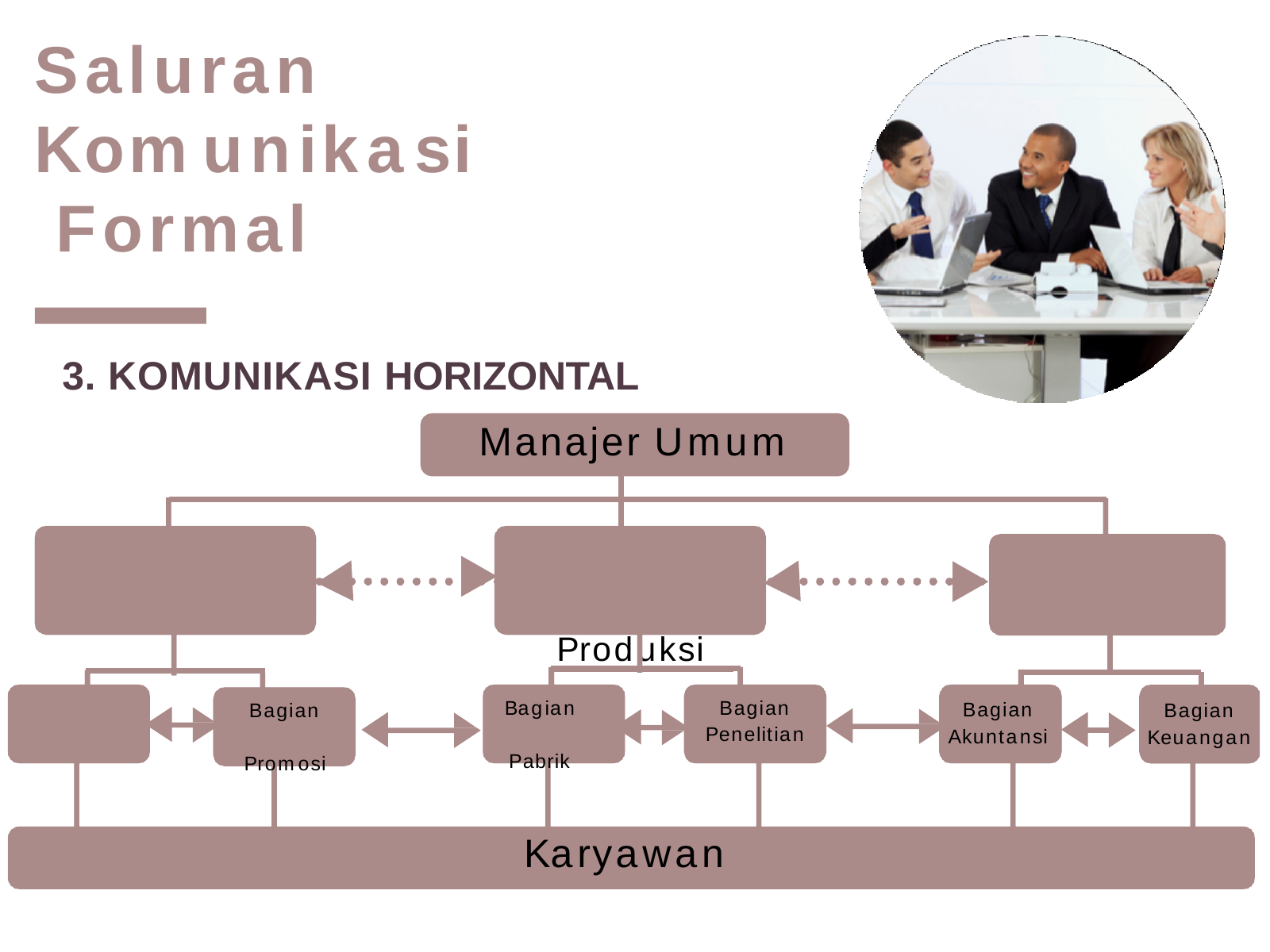

# Saluran  Komunikasi  Formal

3. KOMUNIKASI HORIZONTAL
Manajer Umum

Manajer  Pemasaran
Manajer  Produksi
Manajer  Keuangan

Bagian  Penjualan
Bagian  Pabrik
Bagian  Penelitian
Bagian  Akuntansi
Bagian  Keuangan
Bagian  Promosi

Karyawan